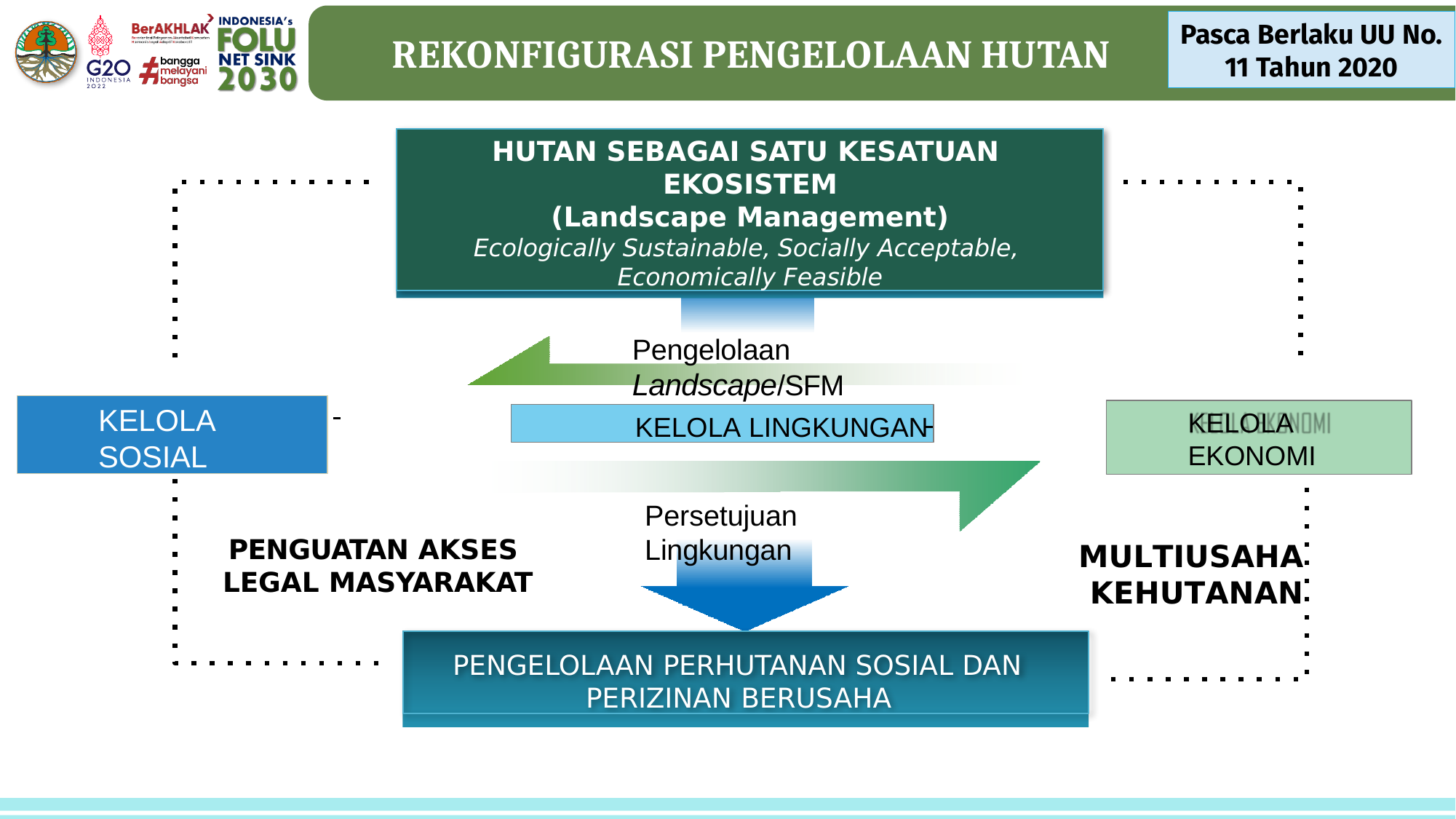

Pasca Berlaku UU No. 11 Tahun 2020
REKONFIGURASI PENGELOLAAN HUTAN

HUTAN SEBAGAI SATU KESATUAN  EKOSISTEM
(Landscape Management)
Ecologically Sustainable, Socially Acceptable,
Economically Feasible

Pengelolaan Landscape/SFM

KELOLA SOSIAL

KELOLA EKONOMI
KELOLA LINGKUNGAN

Persetujuan Lingkungan
PENGUATAN AKSES  LEGAL MASYARAKAT
MULTIUSAHA
KEHUTANAN

PENGELOLAAN PERHUTANAN SOSIAL DAN  PERIZINAN BERUSAHA